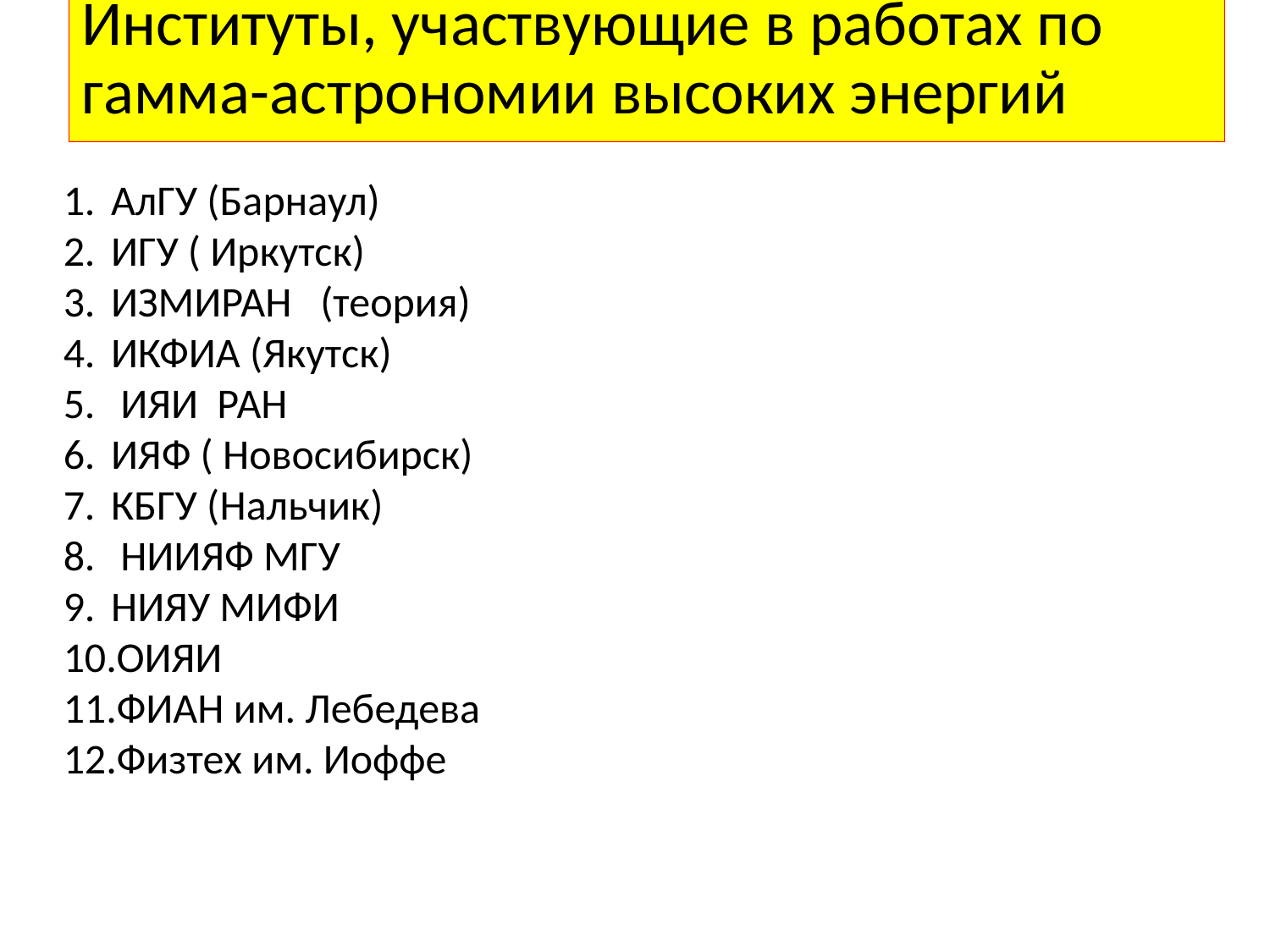

# Институты, участвующие в работах по гамма-астрономии высоких энергий
АлГУ (Барнаул)
ИГУ ( Иркутск)
ИЗМИРАН   (теория)
ИКФИА (Якутск)
 ИЯИ  РАН
ИЯФ ( Новосибирск)
КБГУ (Нальчик)
 НИИЯФ МГУ
НИЯУ МИФИ
ОИЯИ
ФИАН им. Лебедева
Физтех им. Иоффе